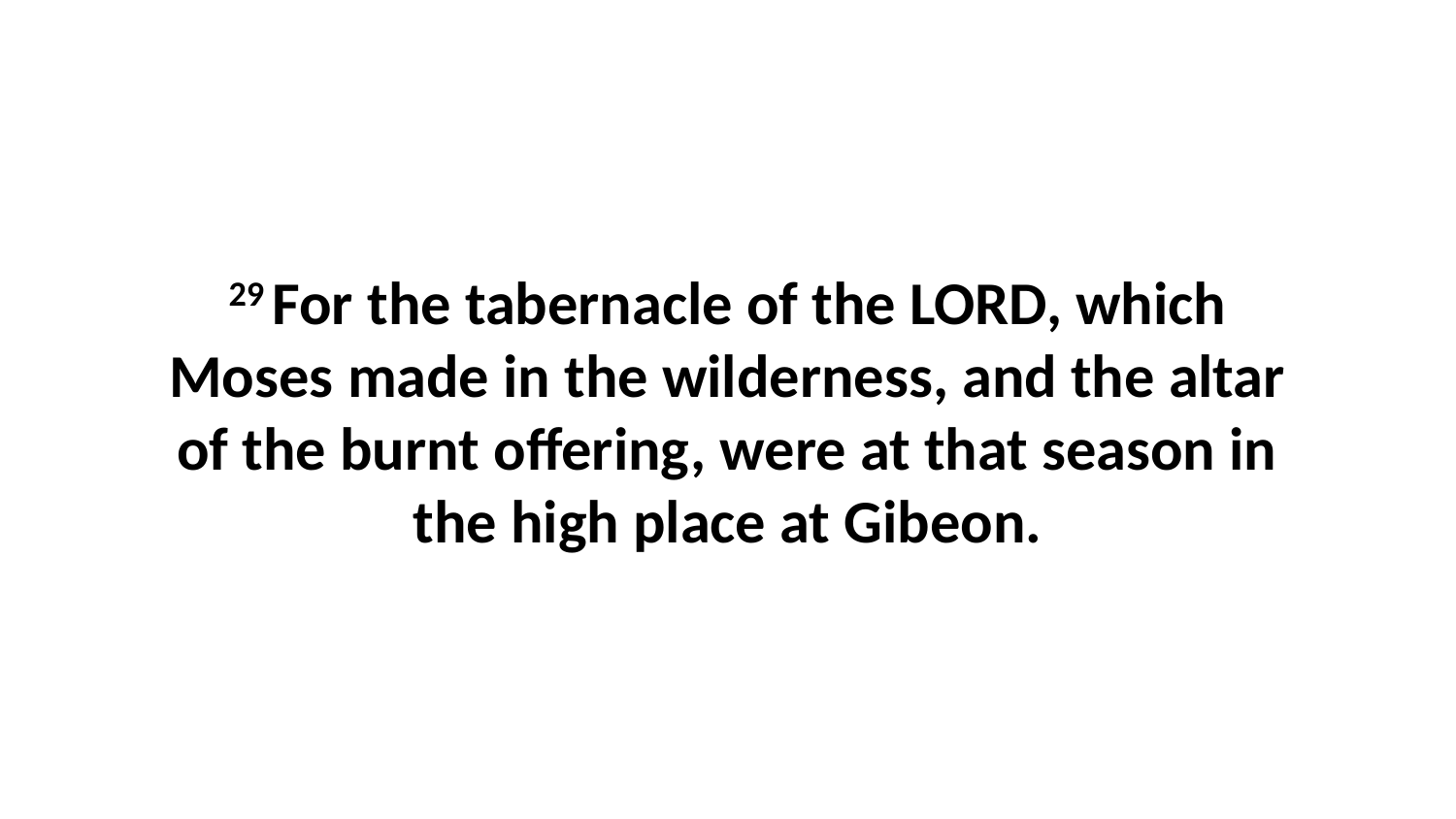

29 For the tabernacle of the LORD, which Moses made in the wilderness, and the altar of the burnt offering, were at that season in the high place at Gibeon.